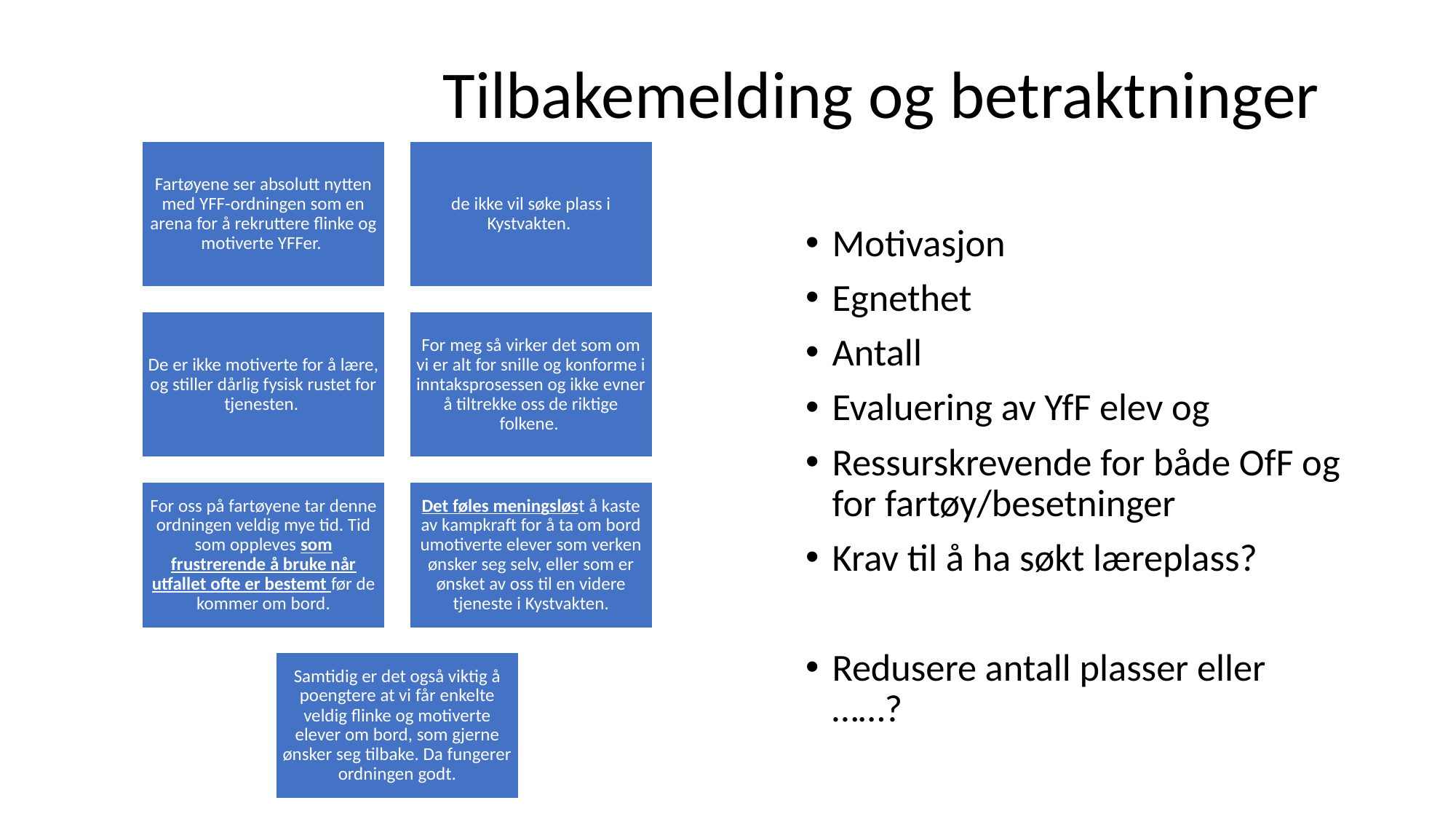

# Tilbakemelding og betraktninger
Fartøyene ser absolutt nytten med YFF-ordningen som en arena for å rekruttere flinke og motiverte YFFer.
de ikke vil søke plass i Kystvakten.
De er ikke motiverte for å lære, og stiller dårlig fysisk rustet for tjenesten.
For meg så virker det som om vi er alt for snille og konforme i inntaksprosessen og ikke evner å tiltrekke oss de riktige folkene.
For oss på fartøyene tar denne ordningen veldig mye tid. Tid som oppleves som frustrerende å bruke når utfallet ofte er bestemt før de kommer om bord.
Det føles meningsløst å kaste av kampkraft for å ta om bord umotiverte elever som verken ønsker seg selv, eller som er ønsket av oss til en videre tjeneste i Kystvakten.
Samtidig er det også viktig å poengtere at vi får enkelte veldig flinke og motiverte elever om bord, som gjerne ønsker seg tilbake. Da fungerer ordningen godt.
Motivasjon
Egnethet
Antall
Evaluering av YfF elev og
Ressurskrevende for både OfF og for fartøy/besetninger
Krav til å ha søkt læreplass?

Redusere antall plasser eller ……?